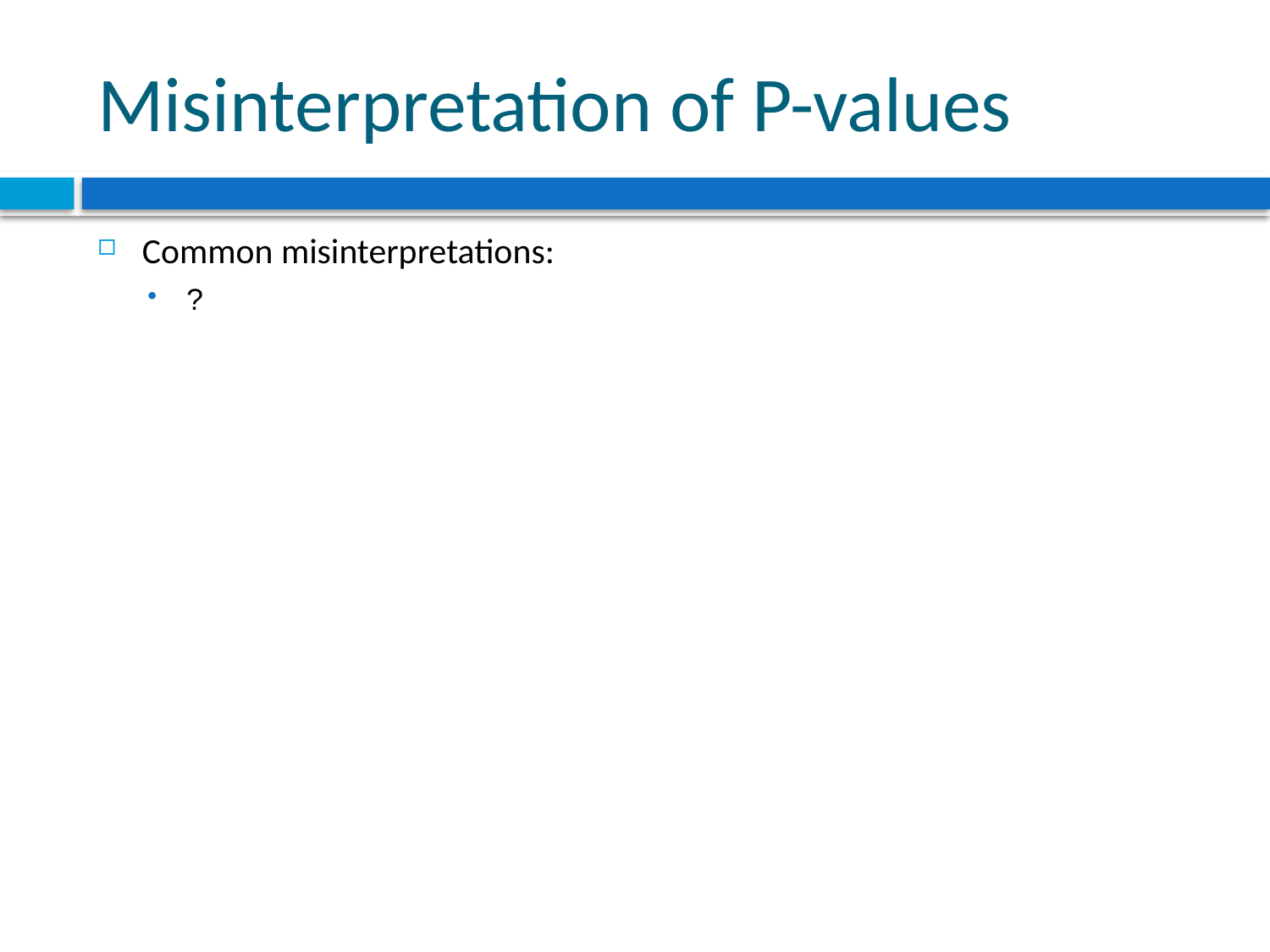

# Misinterpretation of P-values
Common misinterpretations:
?